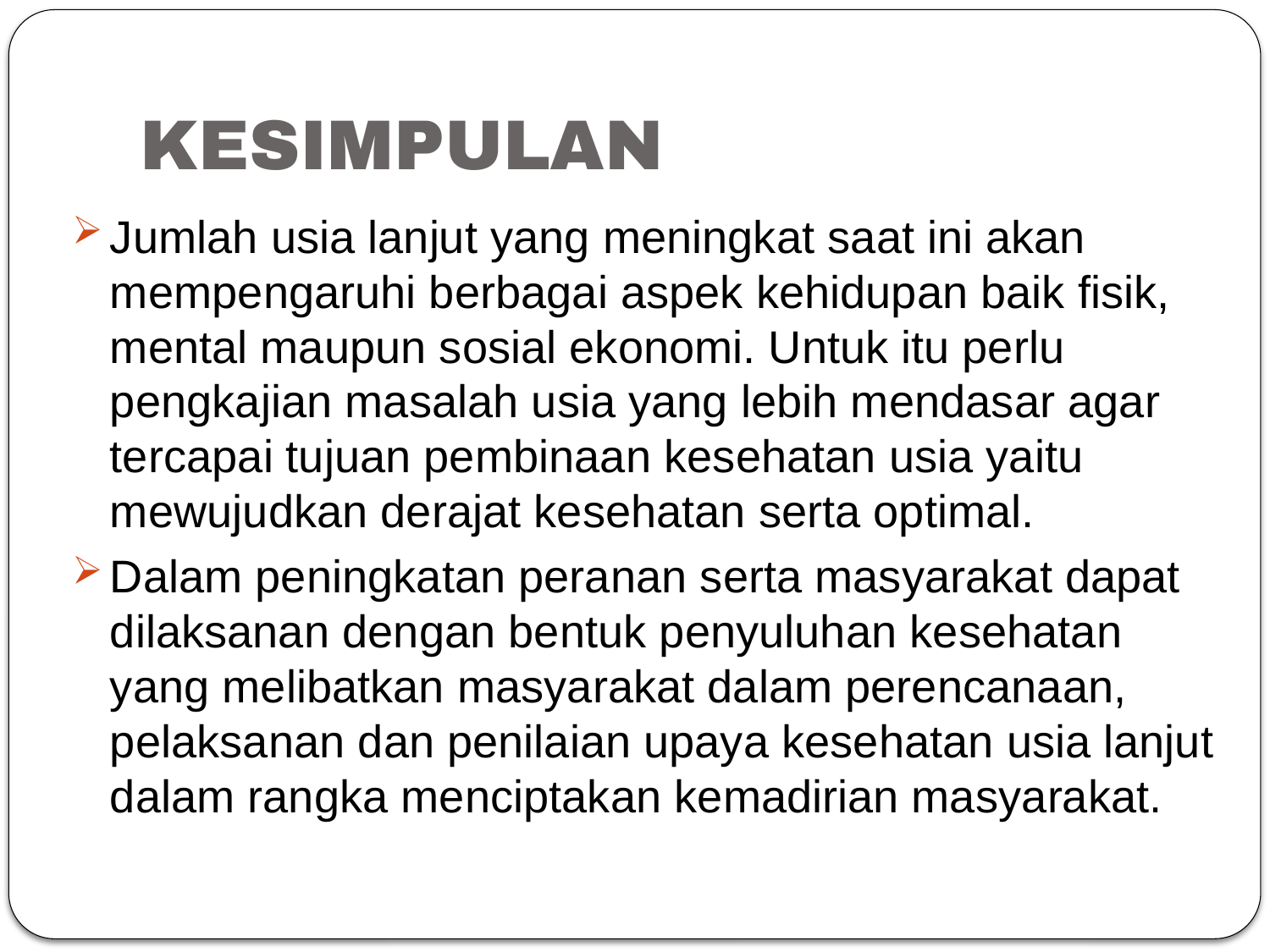

# KESIMPULAN
Jumlah usia lanjut yang meningkat saat ini akan mempengaruhi berbagai aspek kehidupan baik fisik, mental maupun sosial ekonomi. Untuk itu perlu pengkajian masalah usia yang lebih mendasar agar tercapai tujuan pembinaan kesehatan usia yaitu mewujudkan derajat kesehatan serta optimal.
Dalam peningkatan peranan serta masyarakat dapat dilaksanan dengan bentuk penyuluhan kesehatan yang melibatkan masyarakat dalam perencanaan, pelaksanan dan penilaian upaya kesehatan usia lanjut dalam rangka menciptakan kemadirian masyarakat.